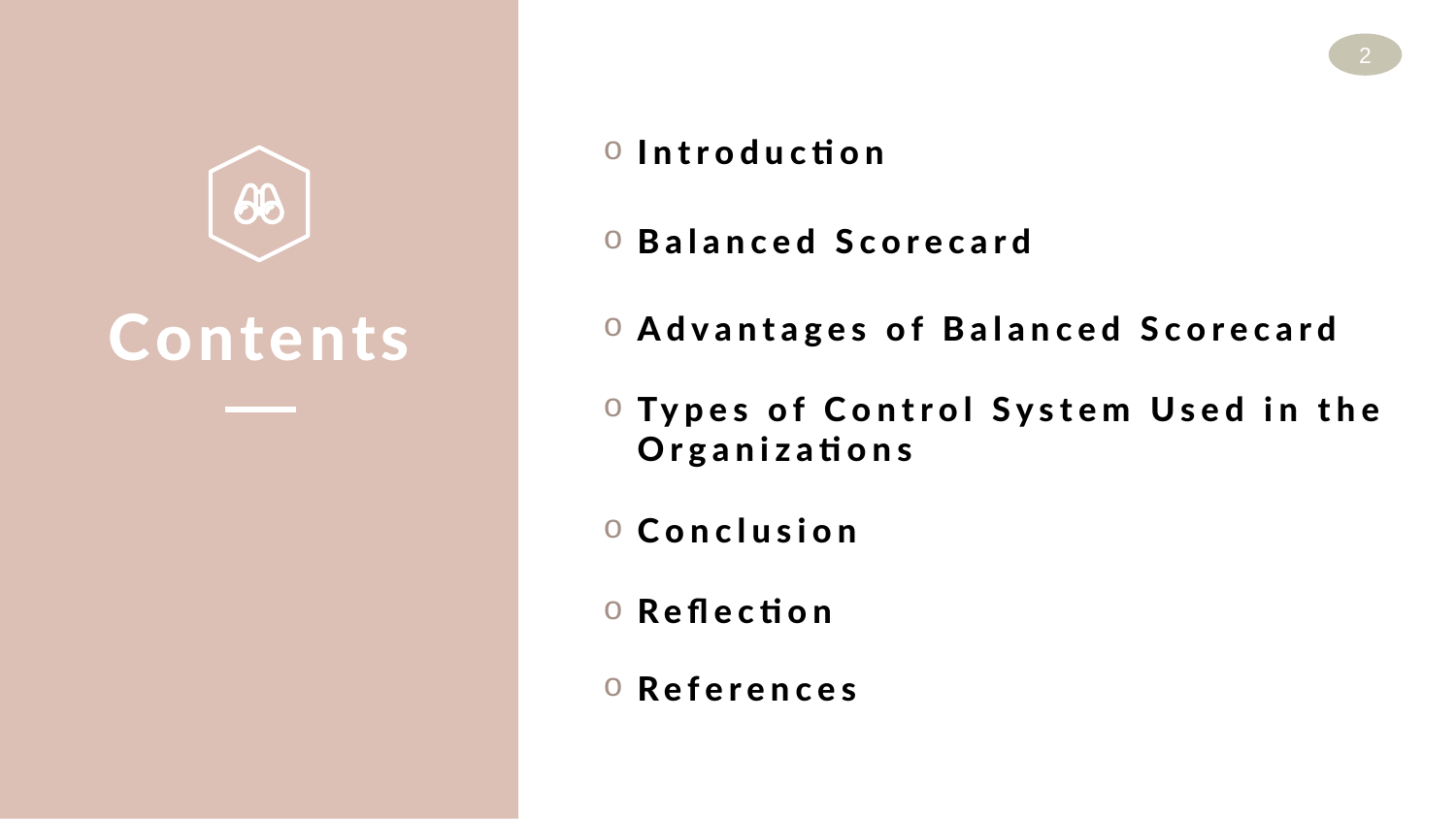

2
Introduction

Balanced Scorecard
Contents
Advantages of Balanced Scorecard
Types of Control System Used in the Organizations
Conclusion
Reflection
References